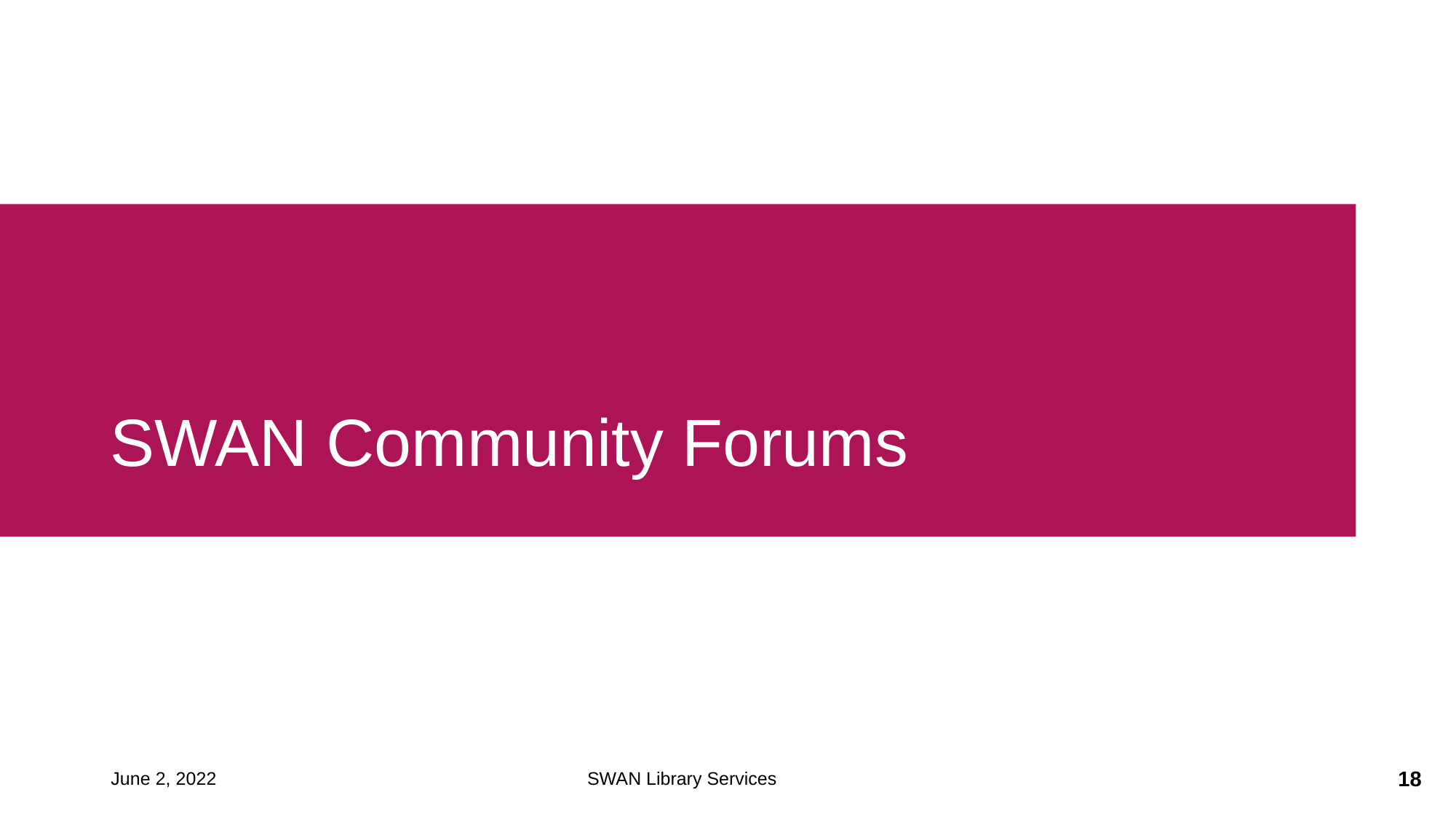

# SWAN Community Forums

June 2, 2022
18
SWAN Library Services